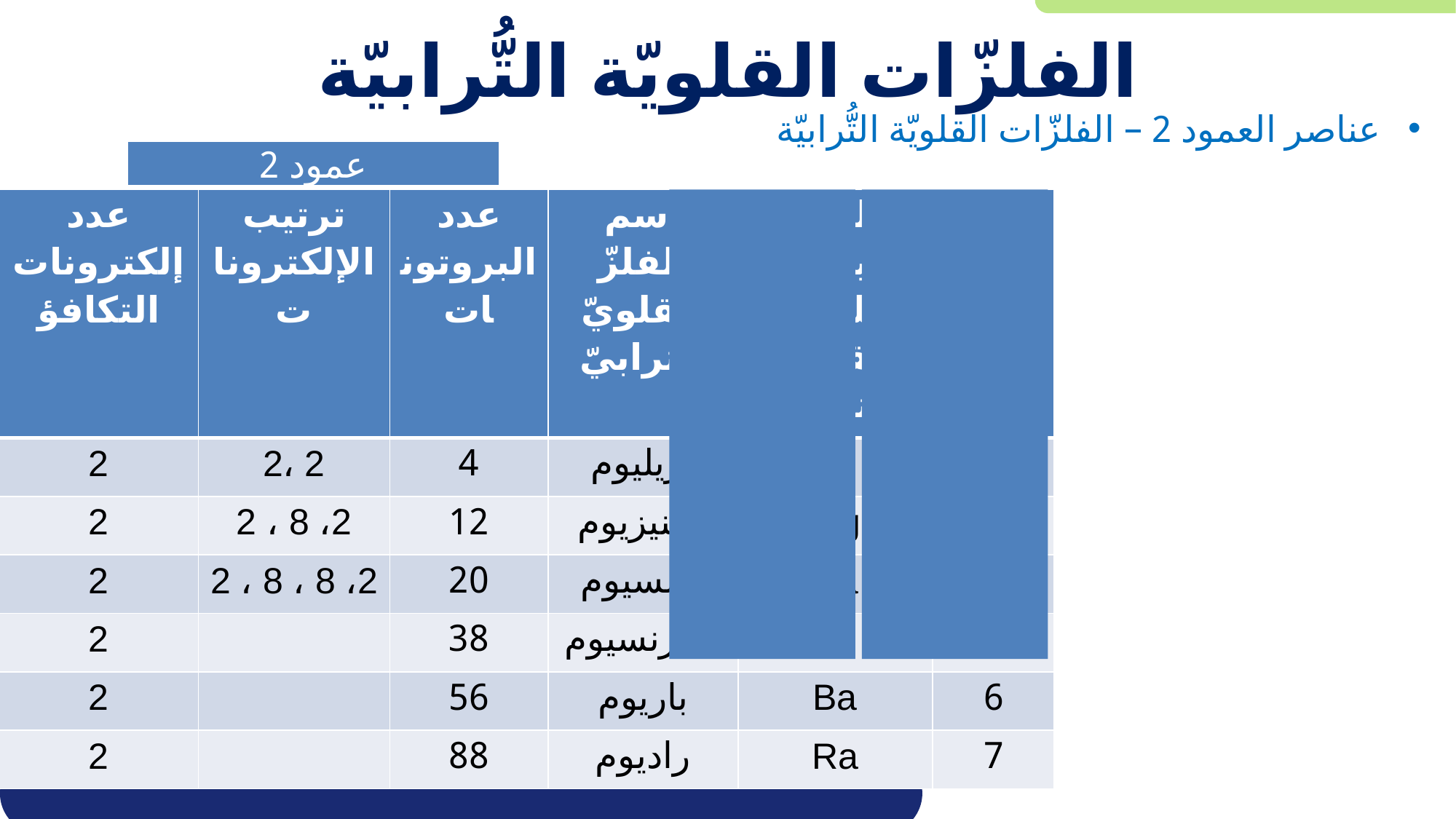

# الفلزّات القلويّة التُّرابيّة
عناصر العمود 2 – الفلزّات القلويّة التُّرابيّة
عمود 2
| عدد إلكترونات التكافؤ | ترتيب الإلكترونات | عدد البروتونات | اسم الفلزّ القلويّ الترابيّ | الرمز الكيميائيّ للفلزّ القلويّ الترابّي | سطر |
| --- | --- | --- | --- | --- | --- |
| 2 | 2، 2 | 4 | بريليوم | Be | 2 |
| 2 | 2 ، 8 ،2 | 12 | مغنيزيوم | Mg | 3 |
| 2 | 2 ، 8 ، 8 ،2 | 20 | كالسيوم | Ca | 4 |
| 2 |  | 38 | سترنسيوم | Sr | 5 |
| 2 |  | 56 | باريوم | Ba | 6 |
| 2 |  | 88 | راديوم | Ra | 7 |